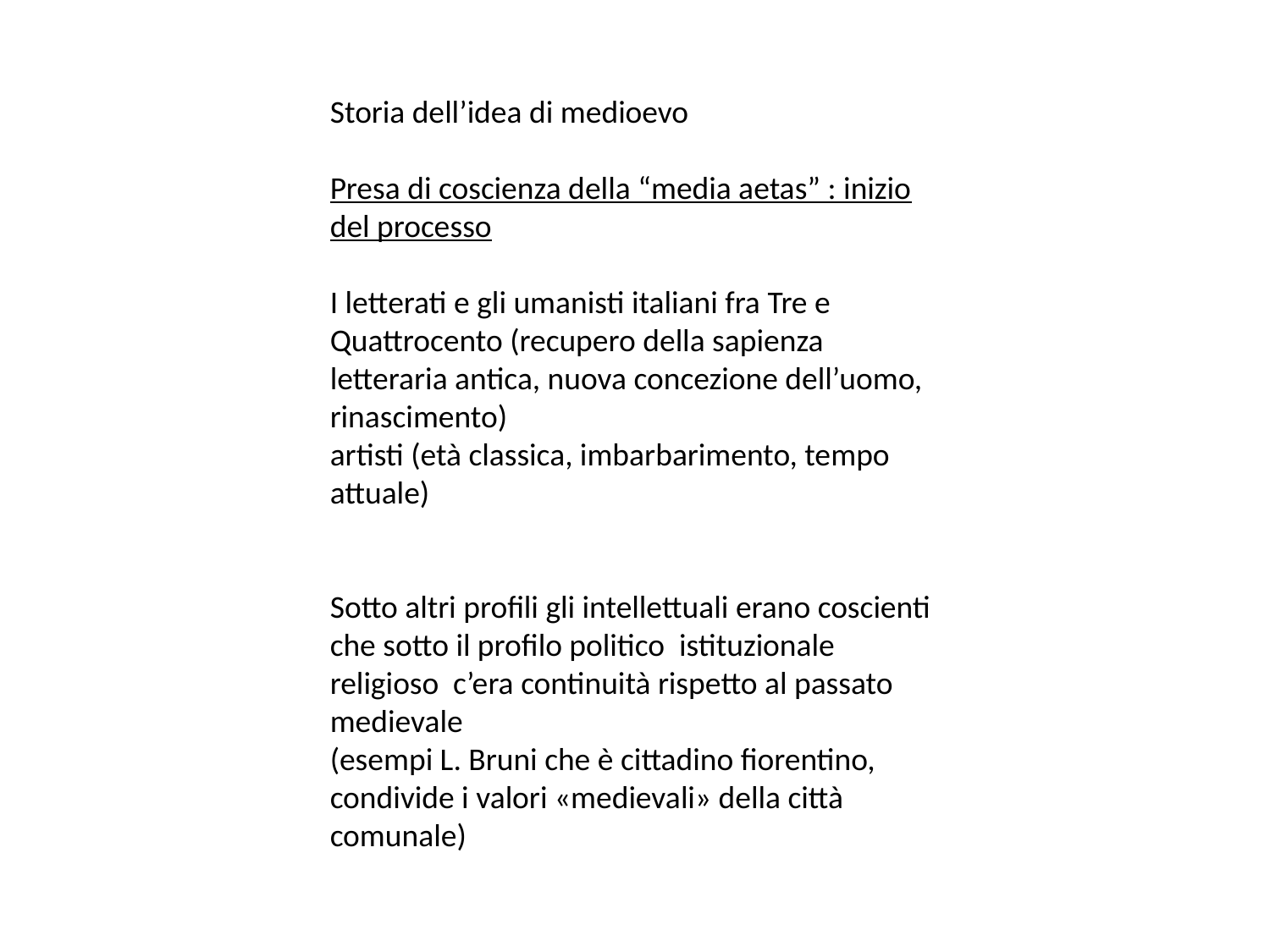

Storia dell’idea di medioevo

Presa di coscienza della “media aetas” : inizio del processo

I letterati e gli umanisti italiani fra Tre e Quattrocento (recupero della sapienza letteraria antica, nuova concezione dell’uomo, rinascimento)
artisti (età classica, imbarbarimento, tempo attuale)

Sotto altri profili gli intellettuali erano coscienti che sotto il profilo politico  istituzionale
religioso  c’era continuità rispetto al passato  medievale
(esempi L. Bruni che è cittadino fiorentino, condivide i valori «medievali» della città comunale)